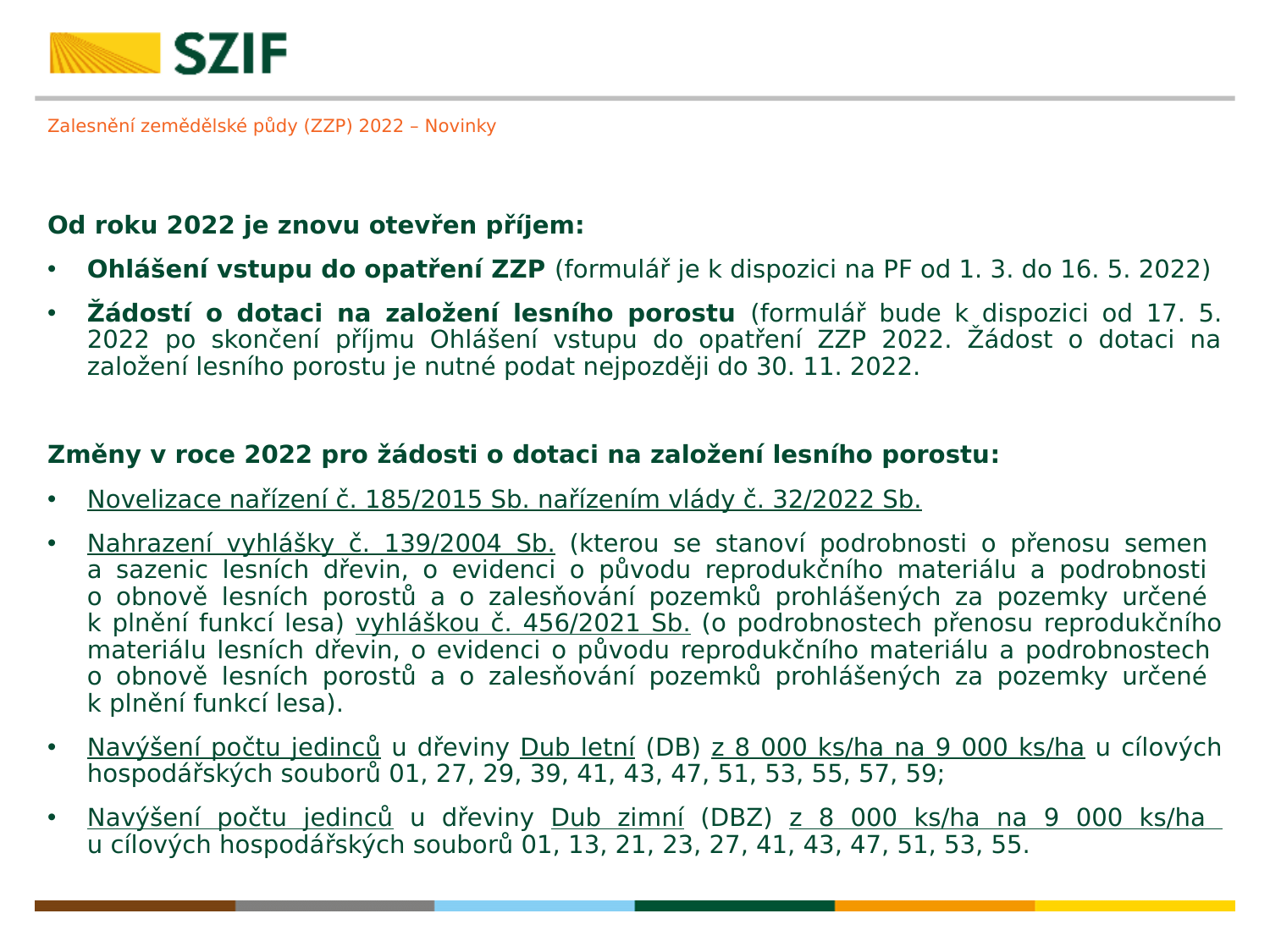

# Zalesnění zemědělské půdy (ZZP) 2022 – Novinky
Od roku 2022 je znovu otevřen příjem:
Ohlášení vstupu do opatření ZZP (formulář je k dispozici na PF od 1. 3. do 16. 5. 2022)
Žádostí o dotaci na založení lesního porostu (formulář bude k dispozici od 17. 5. 2022 po skončení příjmu Ohlášení vstupu do opatření ZZP 2022. Žádost o dotaci na založení lesního porostu je nutné podat nejpozději do 30. 11. 2022.

Změny v roce 2022 pro žádosti o dotaci na založení lesního porostu:
Novelizace nařízení č. 185/2015 Sb. nařízením vlády č. 32/2022 Sb.
Nahrazení vyhlášky č. 139/2004 Sb. (kterou se stanoví podrobnosti o přenosu semen
a sazenic lesních dřevin, o evidenci o původu reprodukčního materiálu a podrobnosti
o obnově lesních porostů a o zalesňování pozemků prohlášených za pozemky určené
k plnění funkcí lesa) vyhláškou č. 456/2021 Sb. (o podrobnostech přenosu reprodukčního materiálu lesních dřevin, o evidenci o původu reprodukčního materiálu a podrobnostech
o obnově lesních porostů a o zalesňování pozemků prohlášených za pozemky určené
k plnění funkcí lesa).
Navýšení počtu jedinců u dřeviny Dub letní (DB) z 8 000 ks/ha na 9 000 ks/ha u cílových hospodářských souborů 01, 27, 29, 39, 41, 43, 47, 51, 53, 55, 57, 59;
Navýšení počtu jedinců u dřeviny Dub zimní (DBZ) z 8 000 ks/ha na 9 000 ks/ha
u cílových hospodářských souborů 01, 13, 21, 23, 27, 41, 43, 47, 51, 53, 55.